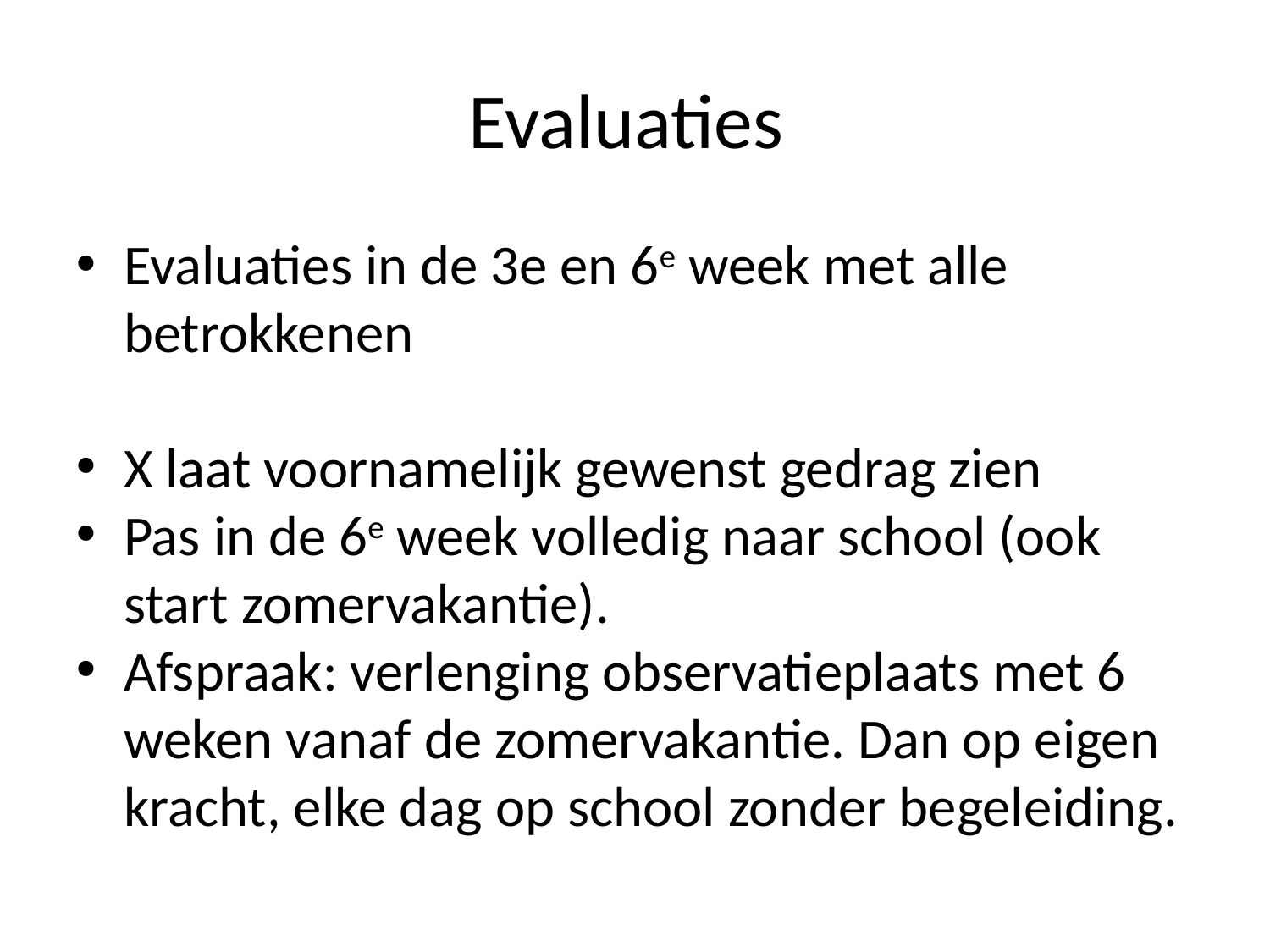

Evaluaties
Evaluaties in de 3e en 6e week met alle betrokkenen

X laat voornamelijk gewenst gedrag zien
Pas in de 6e week volledig naar school (ook start zomervakantie).
Afspraak: verlenging observatieplaats met 6 weken vanaf de zomervakantie. Dan op eigen kracht, elke dag op school zonder begeleiding.